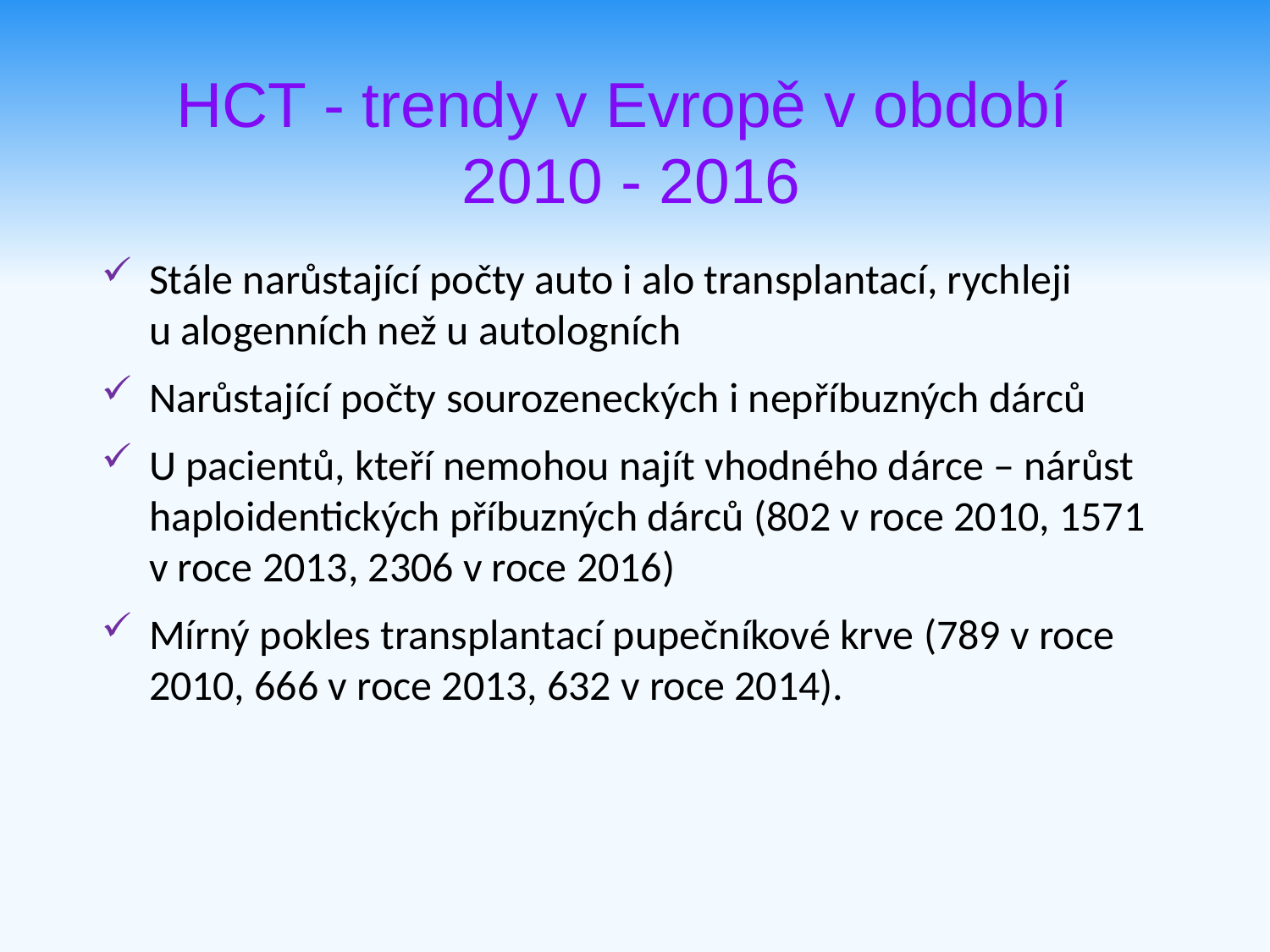

HCT - trendy v Evropě v období
2010 - 2016
Stále narůstající počty auto i alo transplantací, rychleji
u alogenních než u autologních
Narůstající počty sourozeneckých i nepříbuzných dárců
U pacientů, kteří nemohou najít vhodného dárce – nárůst haploidentických příbuzných dárců (802 v roce 2010, 1571 v roce 2013, 2306 v roce 2016)
Mírný pokles transplantací pupečníkové krve (789 v roce 2010, 666 v roce 2013, 632 v roce 2014).